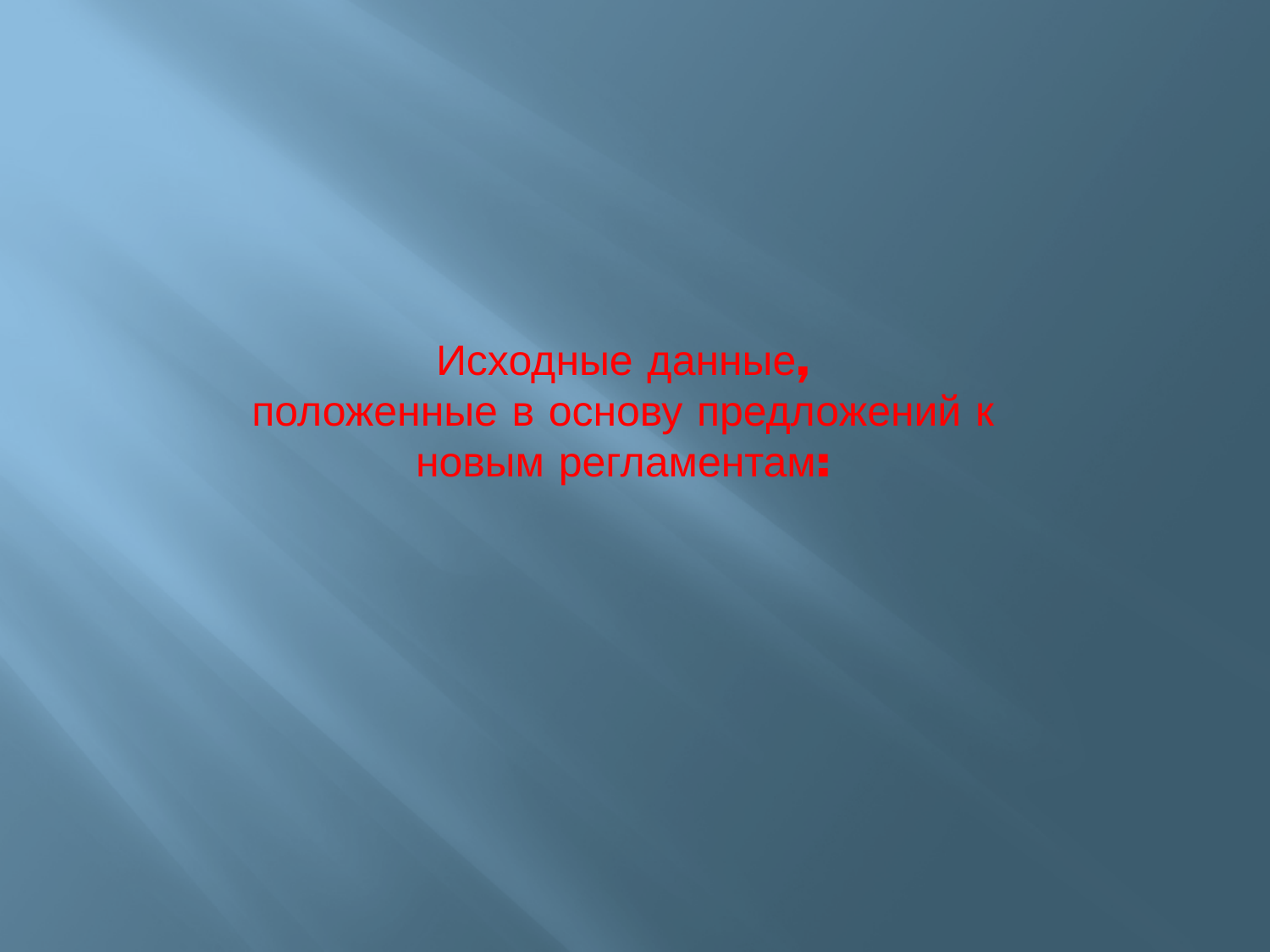

Исходные данные,
положенные в основу предложений к
новым регламентам: